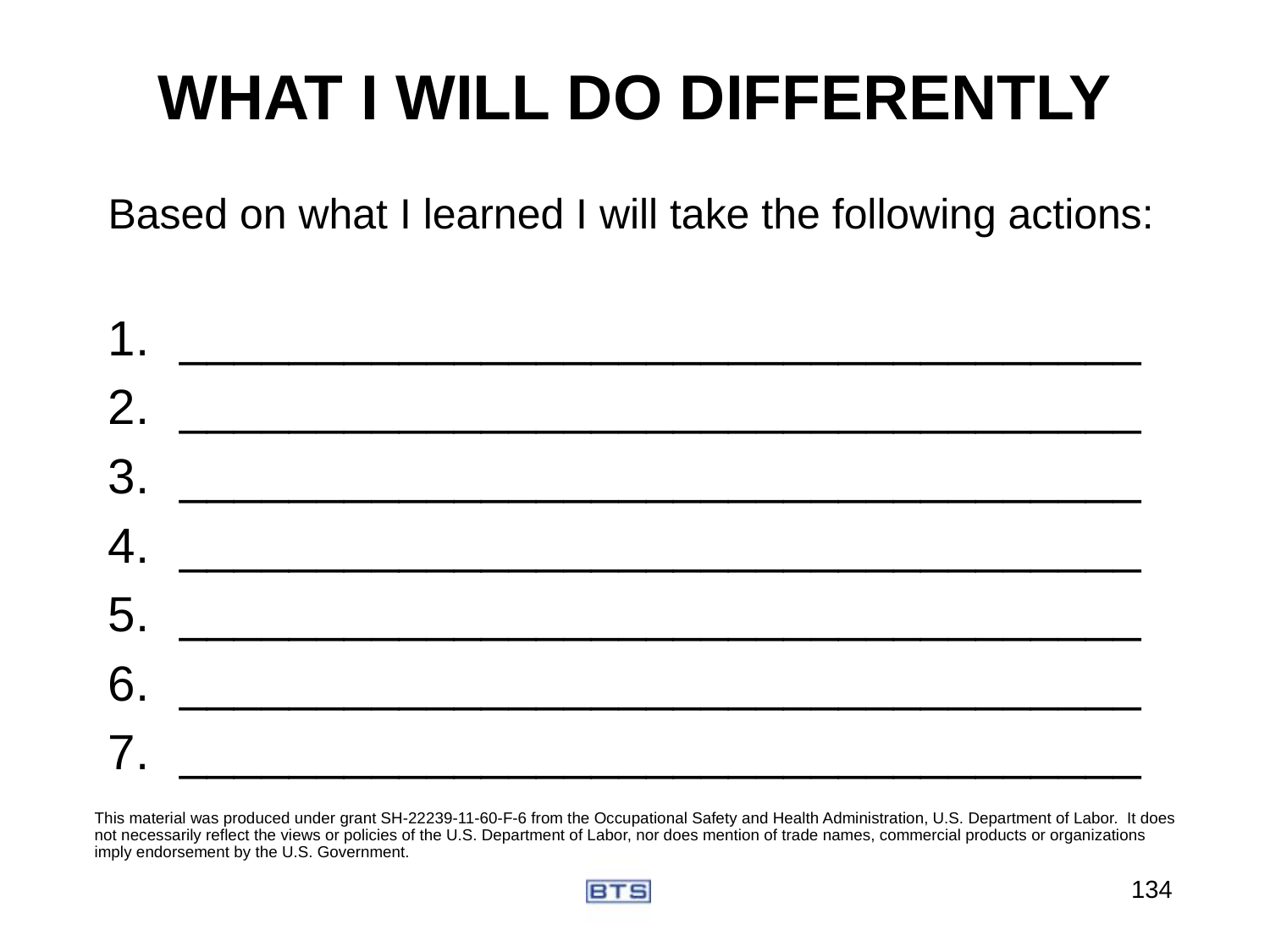

WHAT I WILL DO DIFFERENTLY
Based on what I learned I will take the following actions:

___________________________________
___________________________________
___________________________________
___________________________________
___________________________________
___________________________________
___________________________________

This material was produced under grant SH-22239-11-60-F-6 from the Occupational Safety and Health Administration, U.S. Department of Labor.  It does not necessarily reflect the views or policies of the U.S. Department of Labor, nor does mention of trade names, commercial products or organizations imply endorsement by the U.S. Government.
134